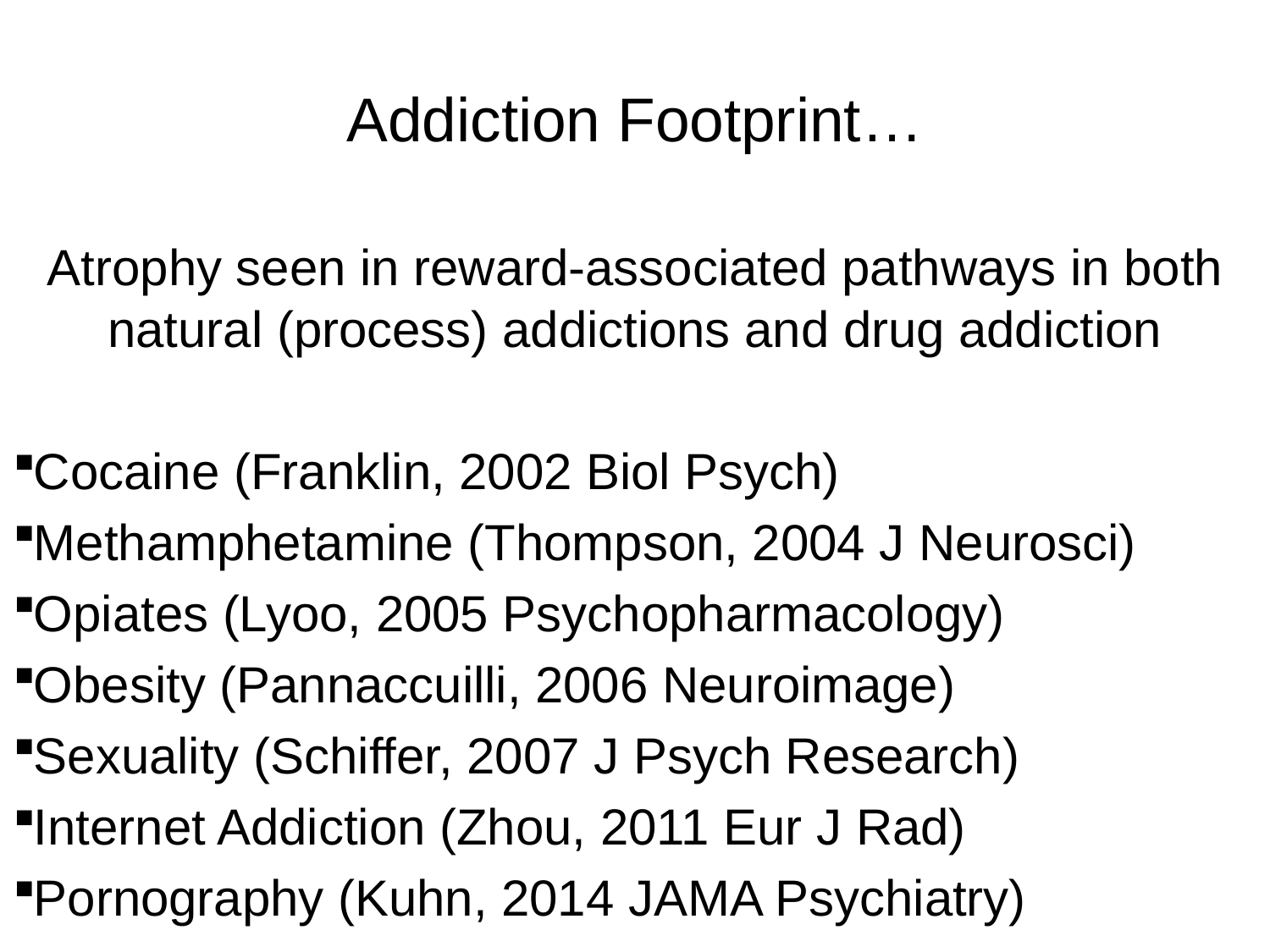

Addiction Footprint…

Atrophy seen in reward-associated pathways in both natural (process) addictions and drug addiction

Cocaine (Franklin, 2002 Biol Psych)
Methamphetamine (Thompson, 2004 J Neurosci)
Opiates (Lyoo, 2005 Psychopharmacology)
Obesity (Pannaccuilli, 2006 Neuroimage)
Sexuality (Schiffer, 2007 J Psych Research)
Internet Addiction (Zhou, 2011 Eur J Rad)
Pornography (Kuhn, 2014 JAMA Psychiatry)